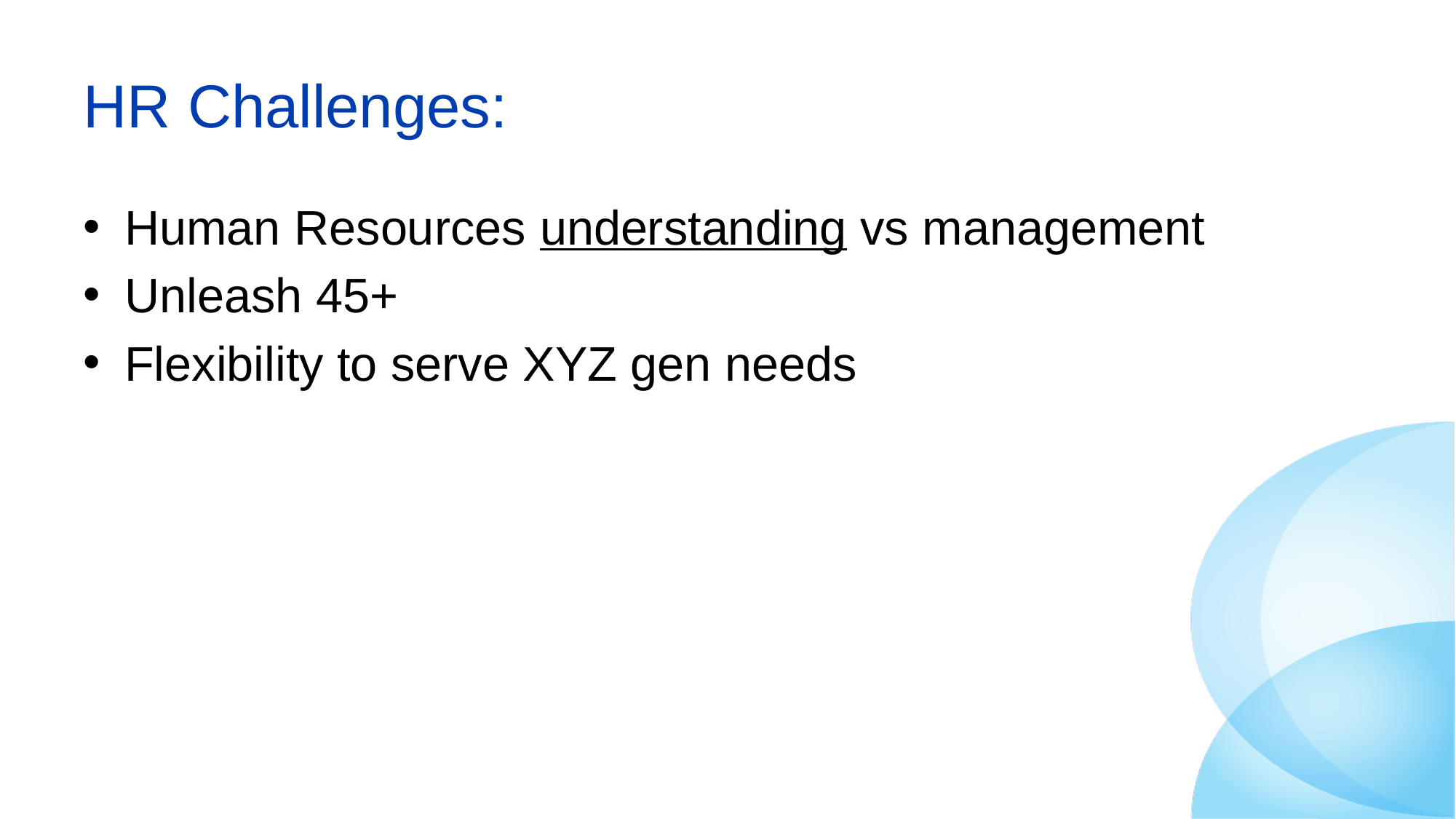

# HR Challenges:
Human Resources understanding vs management
Unleash 45+
Flexibility to serve XYZ gen needs